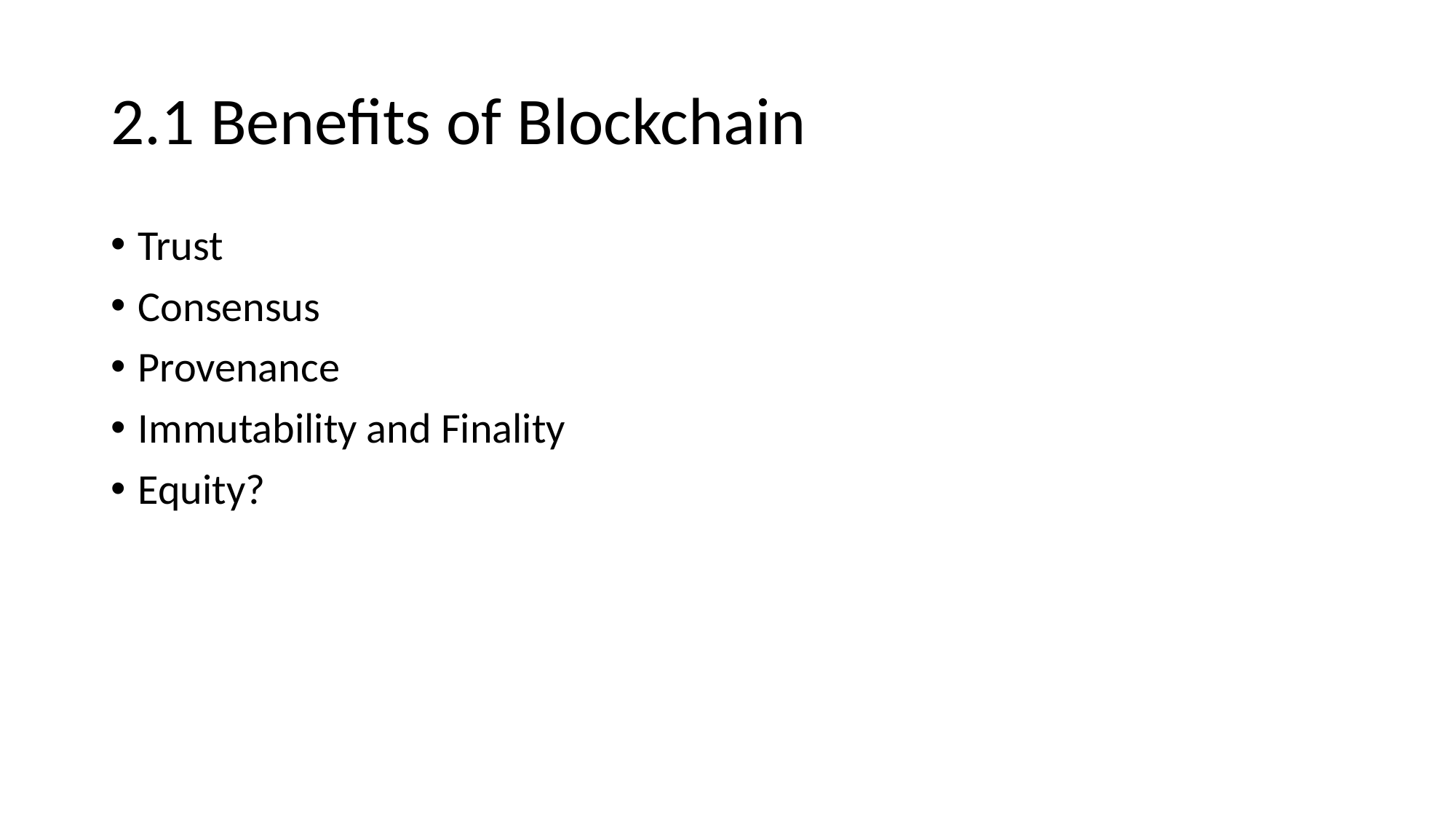

# 2.1 Benefits of Blockchain
Trust
Consensus
Provenance
Immutability and Finality
Equity?